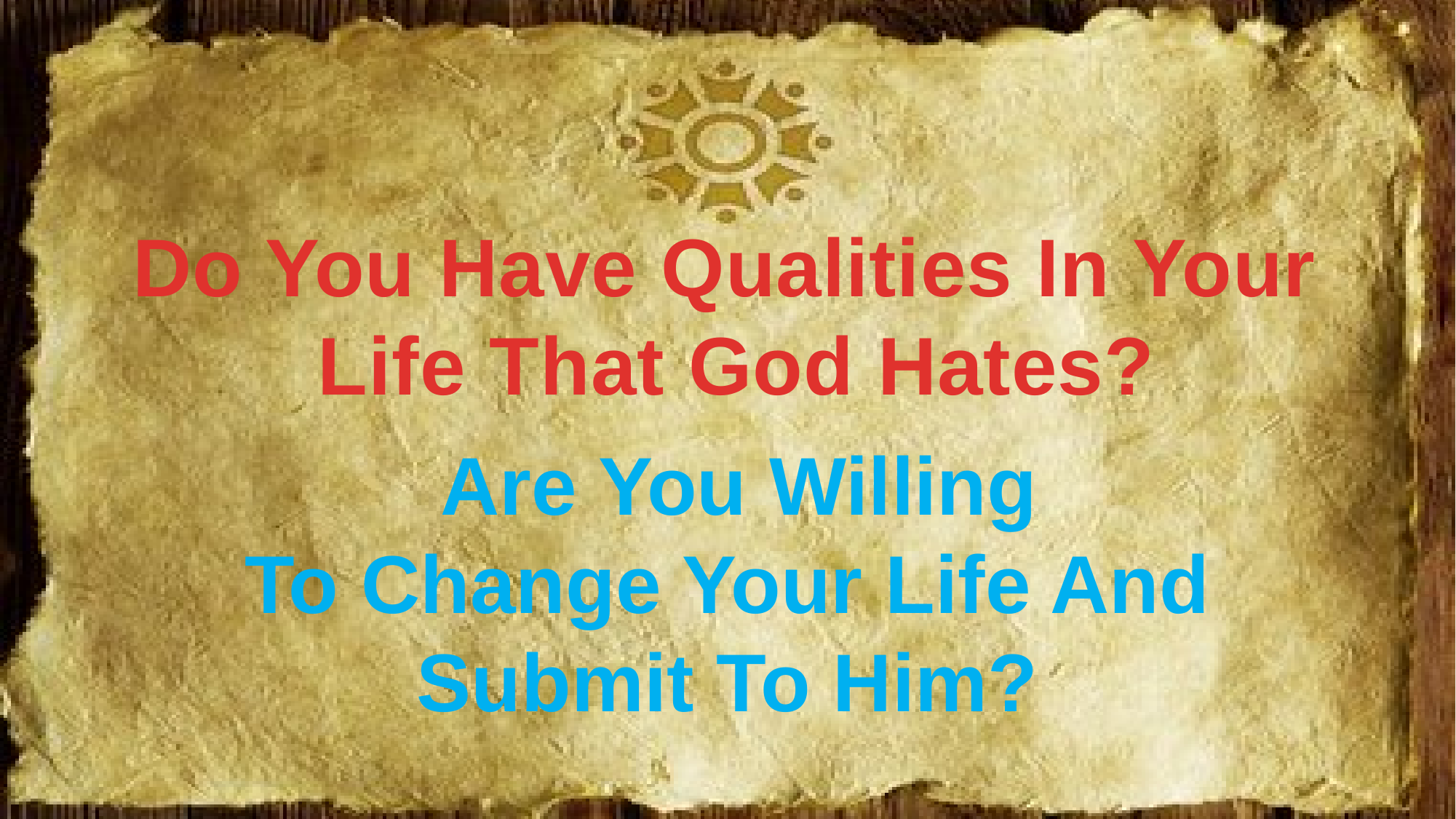

Do You Have Qualities In Your
Life That God Hates?
Are You Willing
To Change Your Life And
Submit To Him?